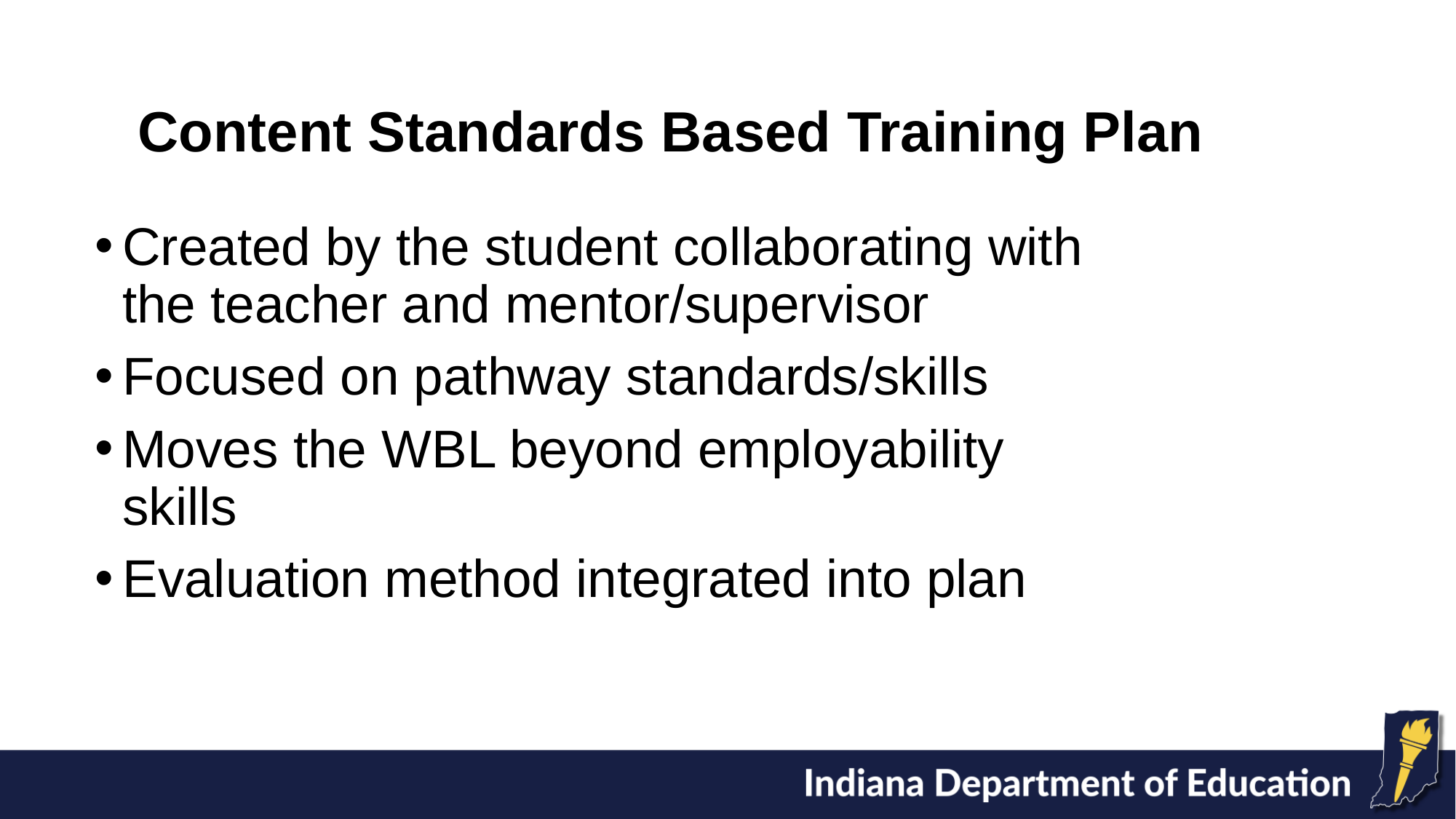

# Content Standards Based Training Plan
Created by the student collaborating with the teacher and mentor/supervisor
Focused on pathway standards/skills
Moves the WBL beyond employability skills
Evaluation method integrated into plan